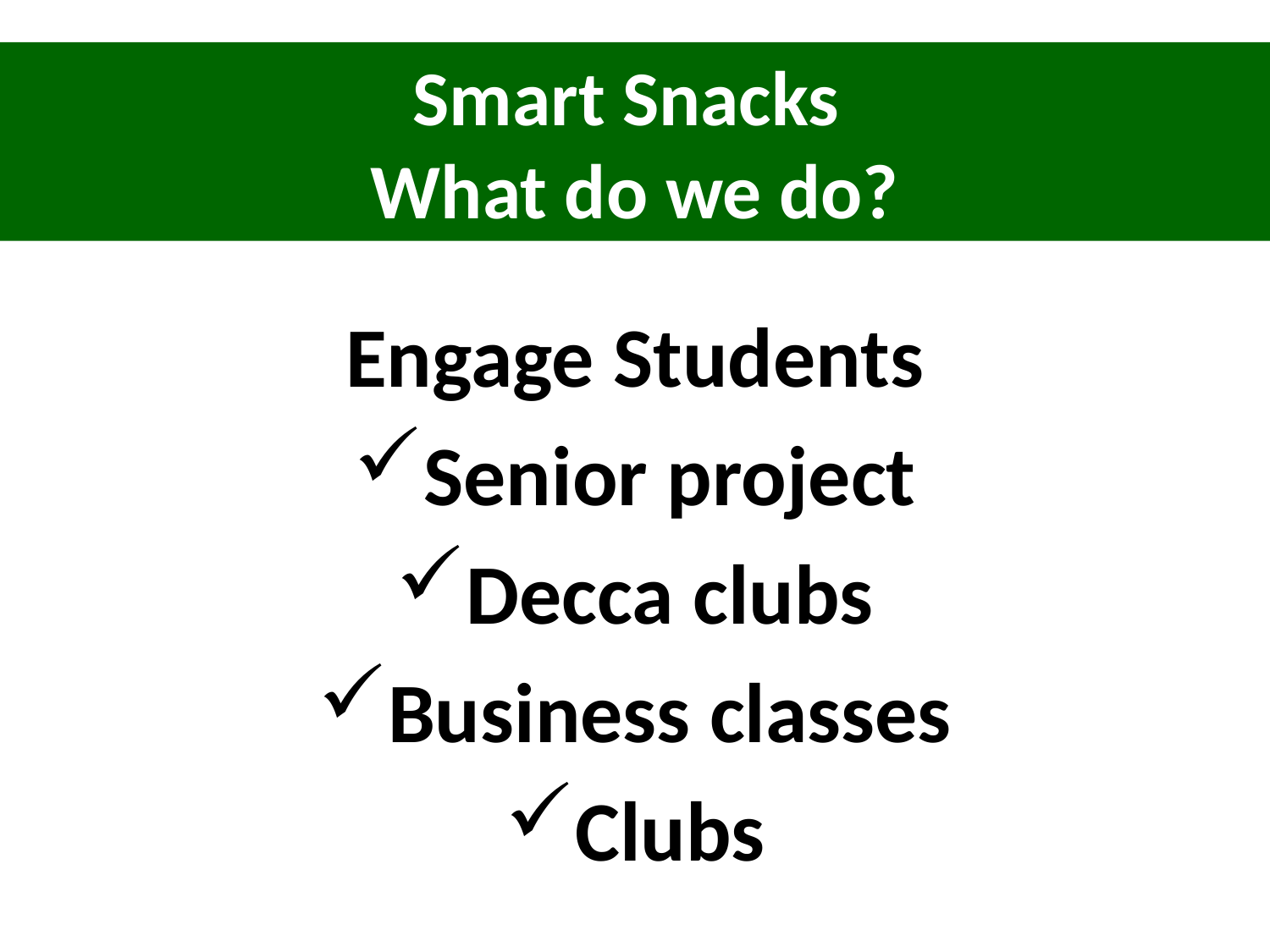

Smart Snacks
What do we do?
Engage Students
Senior project
Decca clubs
Business classes
Clubs